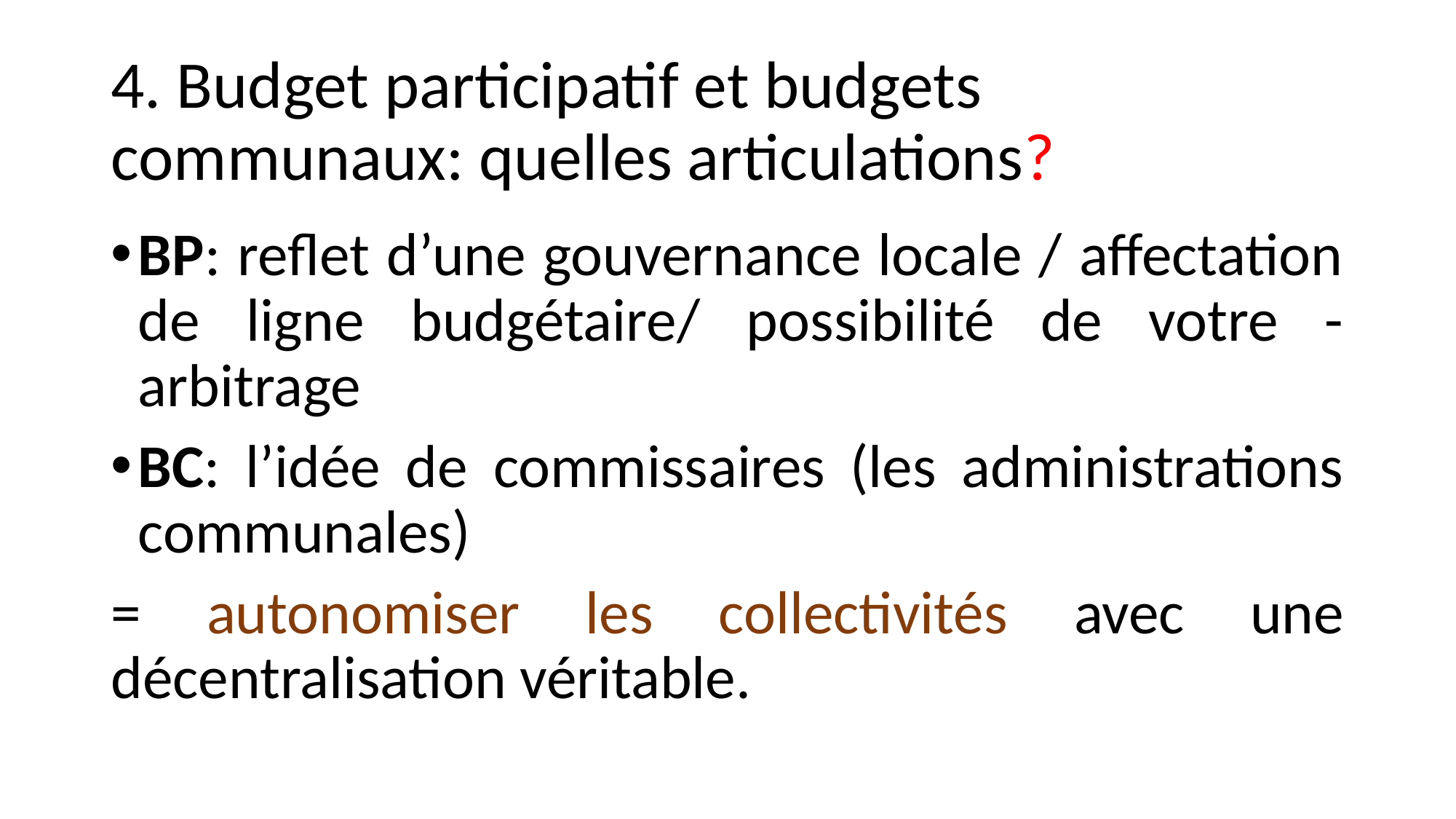

# 4. Budget participatif et budgets communaux: quelles articulations?
BP: reflet d’une gouvernance locale / affectation de ligne budgétaire/ possibilité de votre - arbitrage
BC: l’idée de commissaires (les administrations communales)
= autonomiser les collectivités avec une décentralisation véritable.